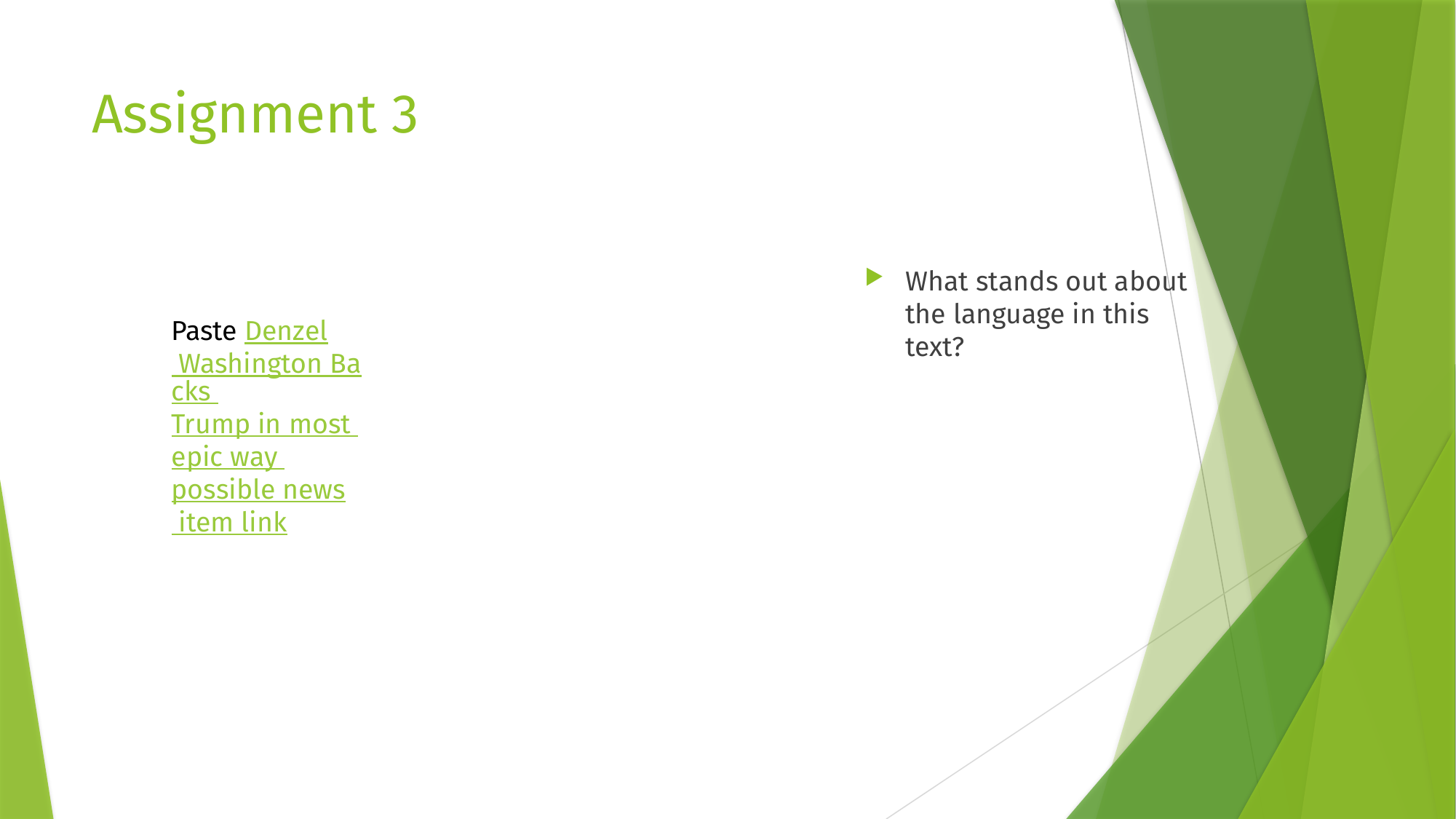

# Assignment 3
What stands out about the language in this text?

Paste Denzel Washington Backs Trump in most epic way possible news item link